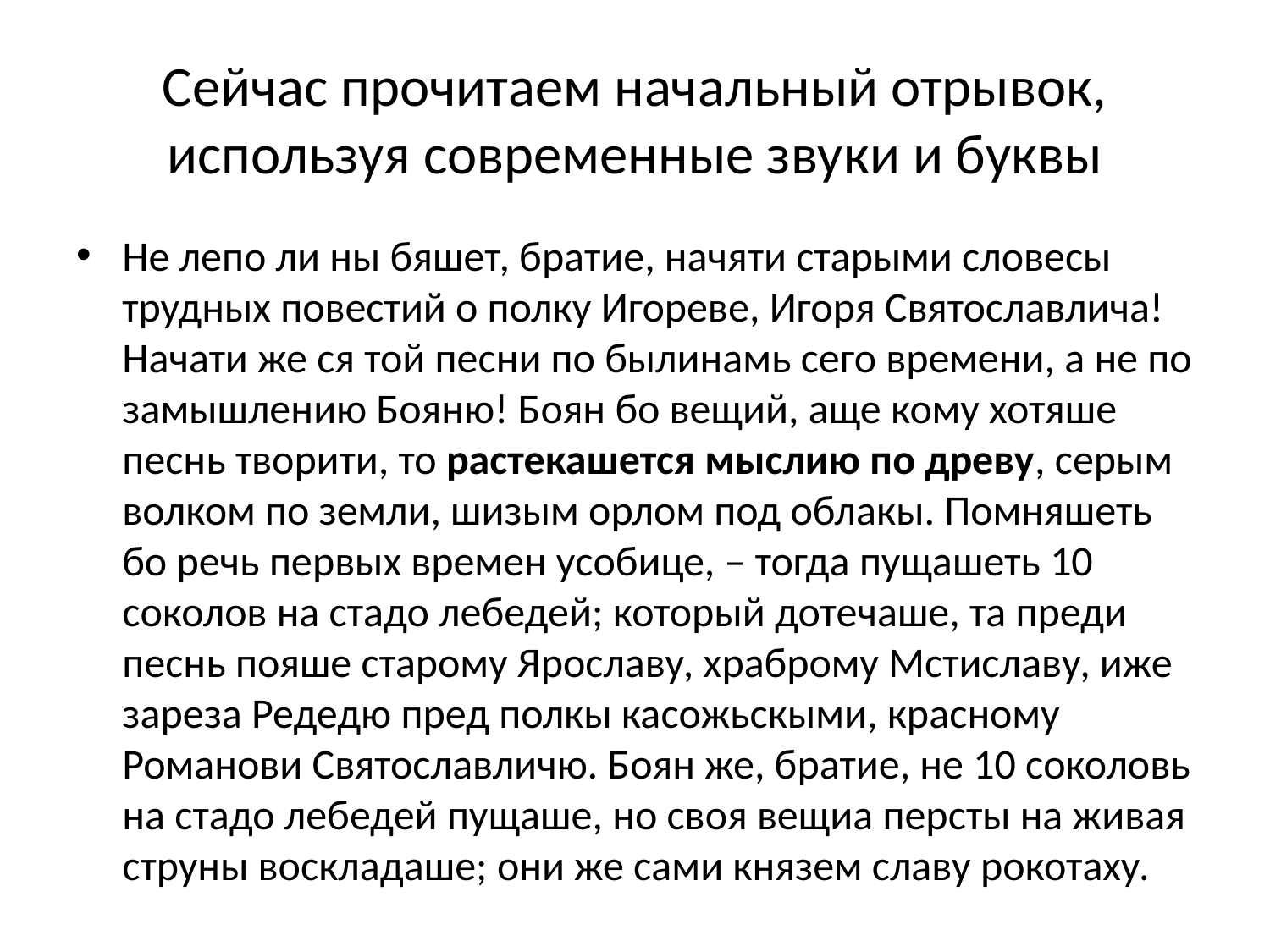

# Сейчас прочитаем начальный отрывок, используя современные звуки и буквы
Не лепо ли ны бяшет, братие, начяти старыми словесы трудных повестий о полку Игореве, Игоря Святославлича! Начати же ся той песни по былинамь сего времени, а не по замышлению Бояню! Боян бо вещий, аще кому хотяше песнь творити, то растекашется мыслию по древу, серым волком по земли, шизым орлом под облакы. Помняшеть бо речь первых времен усобице, – тогда пущашеть 10 соколов на стадо лебедей; который дотечаше, та преди песнь пояше старому Ярославу, храброму Мстиславу, иже зареза Редедю пред полкы касожьскыми, красному Романови Святославличю. Боян же, братие, не 10 соколовь на стадо лебедей пущаше, но своя вещиа персты на живая струны воскладаше; они же сами князем славу рокотаху.